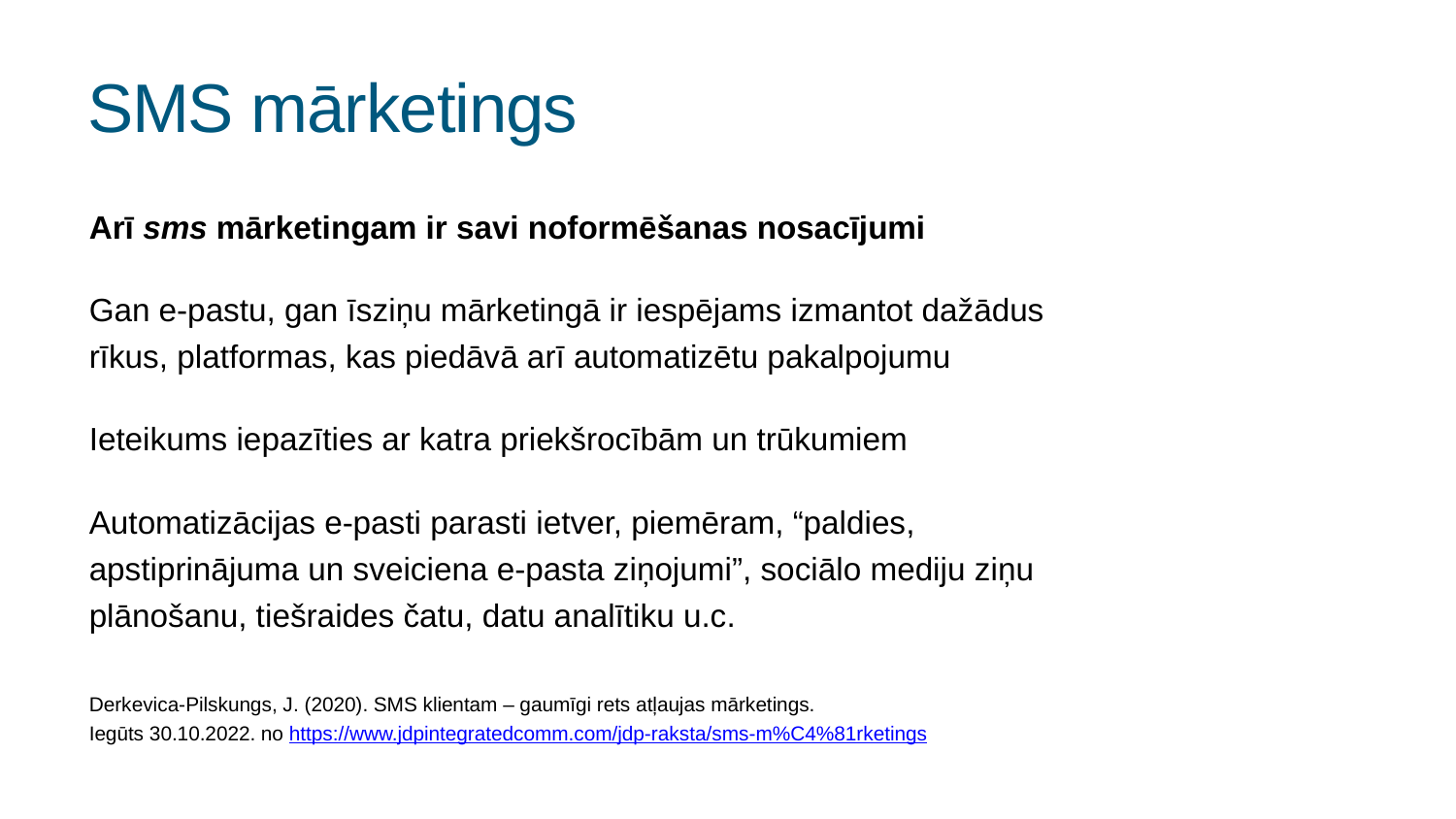

# SMS mārketings
Arī sms mārketingam ir savi noformēšanas nosacījumi
Gan e-pastu, gan īsziņu mārketingā ir iespējams izmantot dažādus rīkus, platformas, kas piedāvā arī automatizētu pakalpojumu
Ieteikums iepazīties ar katra priekšrocībām un trūkumiem
Automatizācijas e-pasti parasti ietver, piemēram, “paldies, apstiprinājuma un sveiciena e-pasta ziņojumi”, sociālo mediju ziņu plānošanu, tiešraides čatu, datu analītiku u.c.

Derkevica-Pilskungs, J. (2020). SMS klientam – gaumīgi rets atļaujas mārketings.
Iegūts 30.10.2022. no https://www.jdpintegratedcomm.com/jdp-raksta/sms-m%C4%81rketings